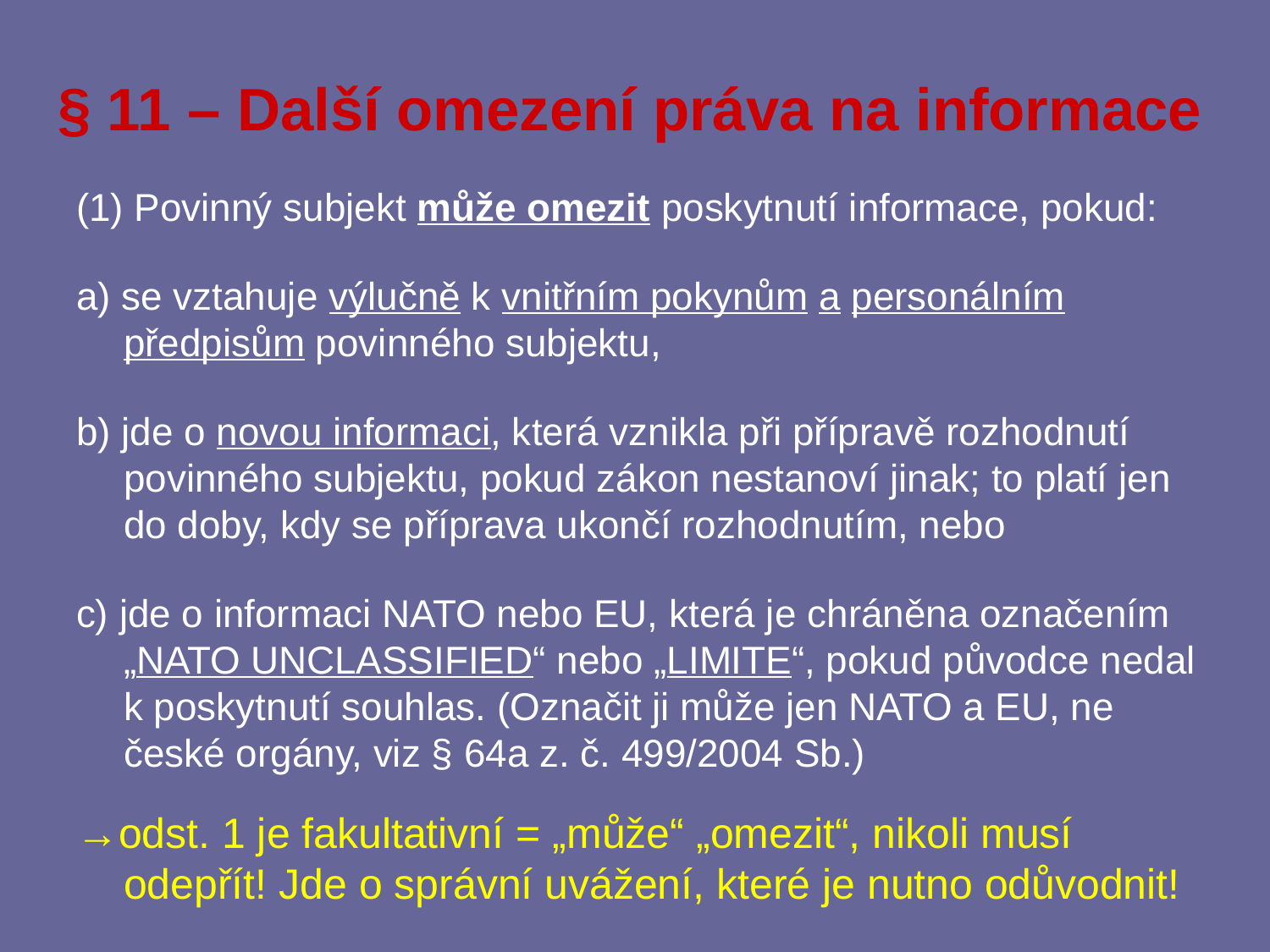

# § 11 – Další omezení práva na informace
(1) Povinný subjekt může omezit poskytnutí informace, pokud:
a) se vztahuje výlučně k vnitřním pokynům a personálním předpisům povinného subjektu,
b) jde o novou informaci, která vznikla při přípravě rozhodnutí povinného subjektu, pokud zákon nestanoví jinak; to platí jen do doby, kdy se příprava ukončí rozhodnutím, nebo
c) jde o informaci NATO nebo EU, která je chráněna označením „NATO UNCLASSIFIED“ nebo „LIMITE“, pokud původce nedal k poskytnutí souhlas. (Označit ji může jen NATO a EU, ne české orgány, viz § 64a z. č. 499/2004 Sb.)
→odst. 1 je fakultativní = „může“ „omezit“, nikoli musí odepřít! Jde o správní uvážení, které je nutno odůvodnit!